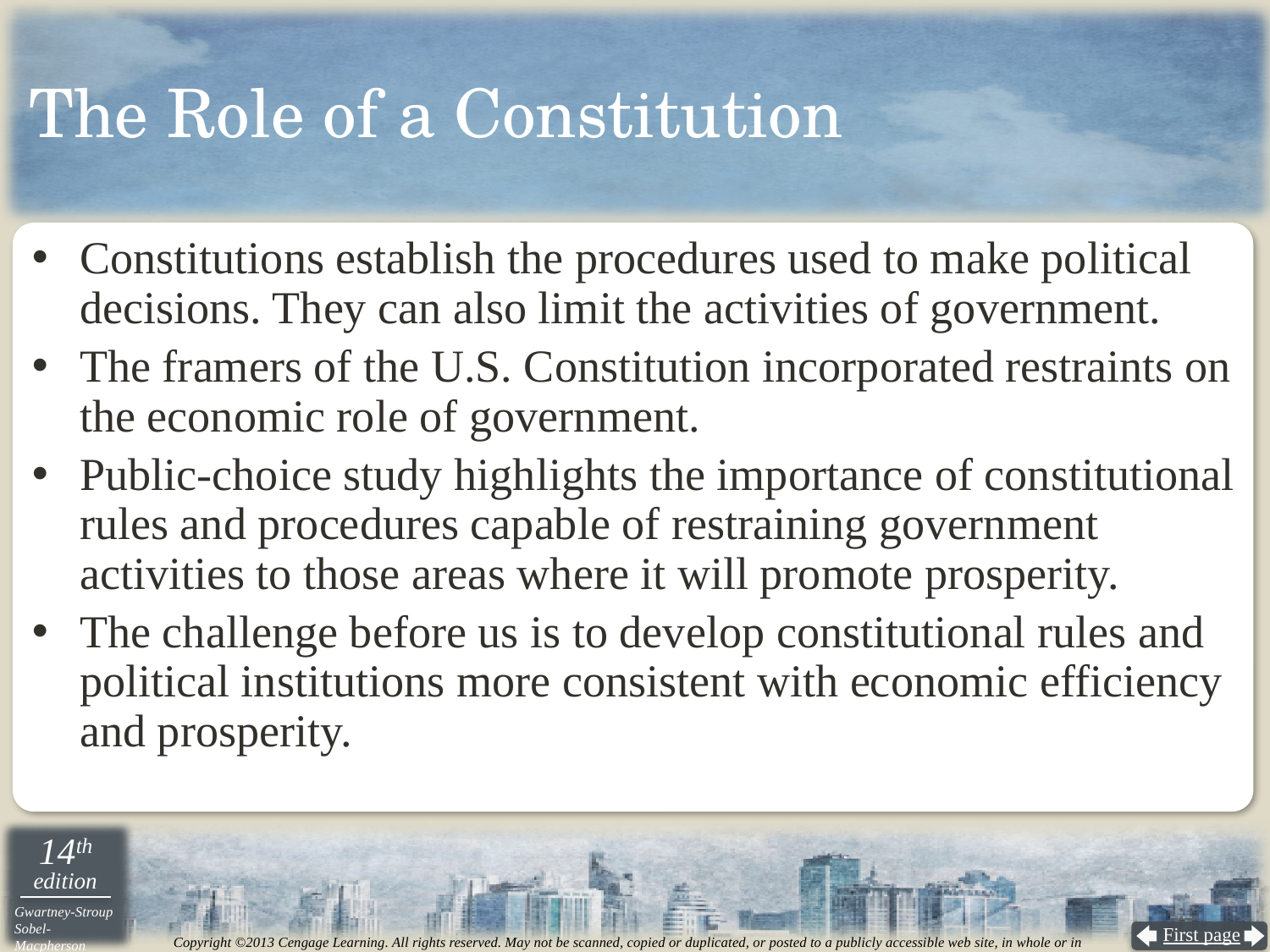

# The Role of a Constitution

Constitutions establish the procedures used to make political decisions. They can also limit the activities of government.
The framers of the U.S. Constitution incorporated restraints on the economic role of government.
Public-choice study highlights the importance of constitutional rules and procedures capable of restraining government activities to those areas where it will promote prosperity.
The challenge before us is to develop constitutional rules and political institutions more consistent with economic efficiency and prosperity.